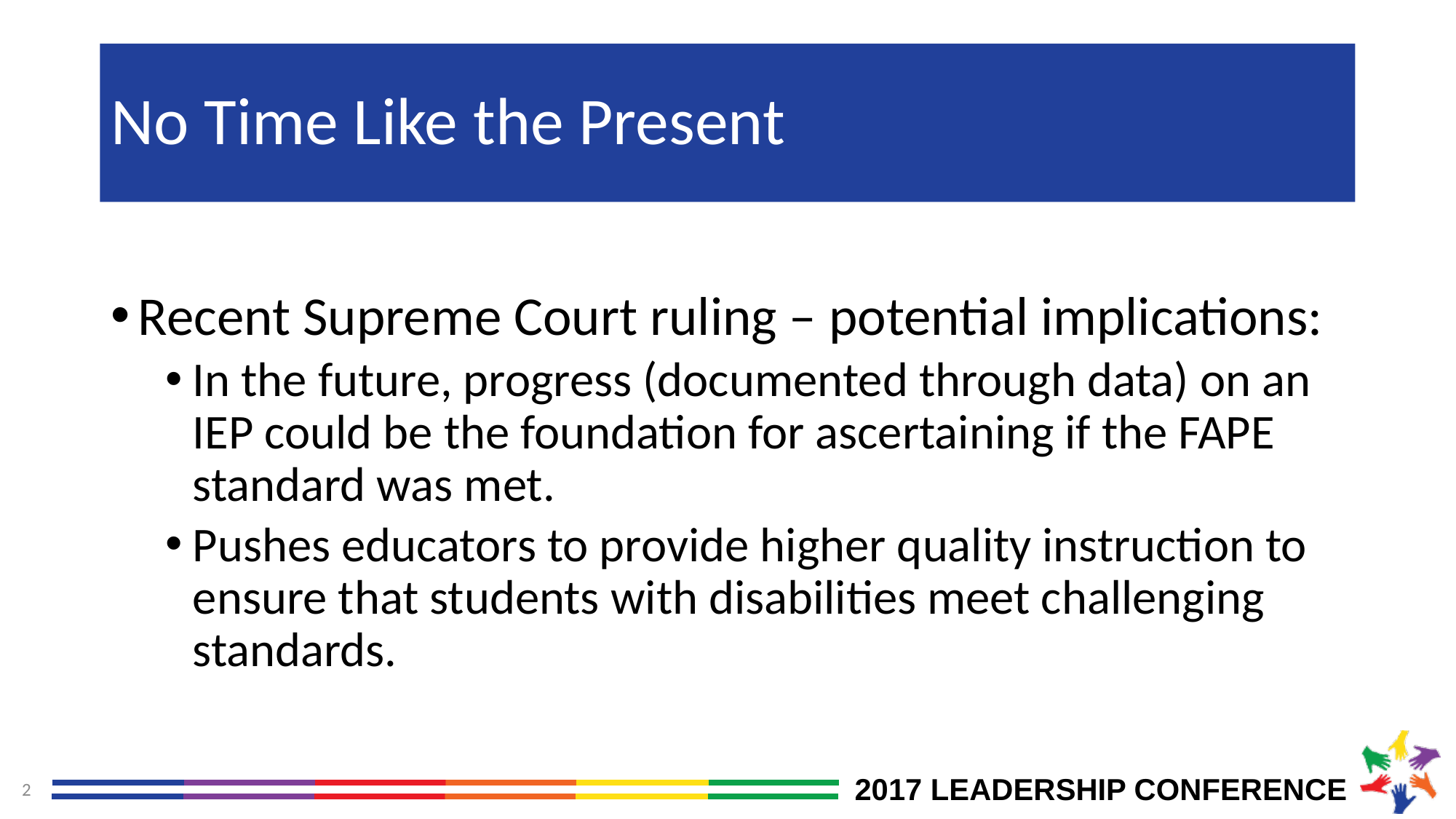

# No Time Like the Present

Recent Supreme Court ruling – potential implications:
In the future, progress (documented through data) on an IEP could be the foundation for ascertaining if the FAPE standard was met.
Pushes educators to provide higher quality instruction to ensure that students with disabilities meet challenging standards.

2